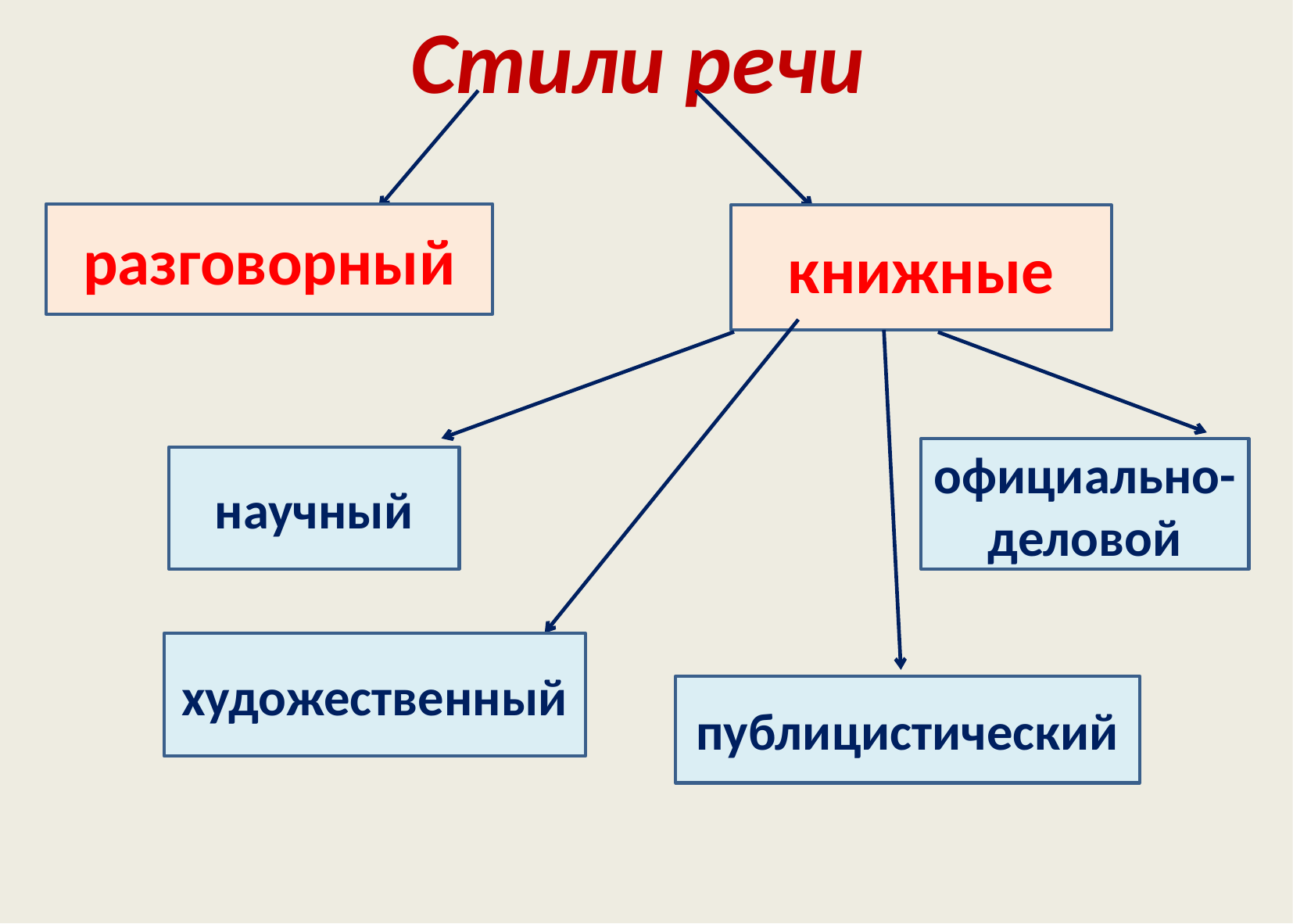

#
             Стили речи

разговорный
книжные
официально-деловой
научный
художественный
публицистический